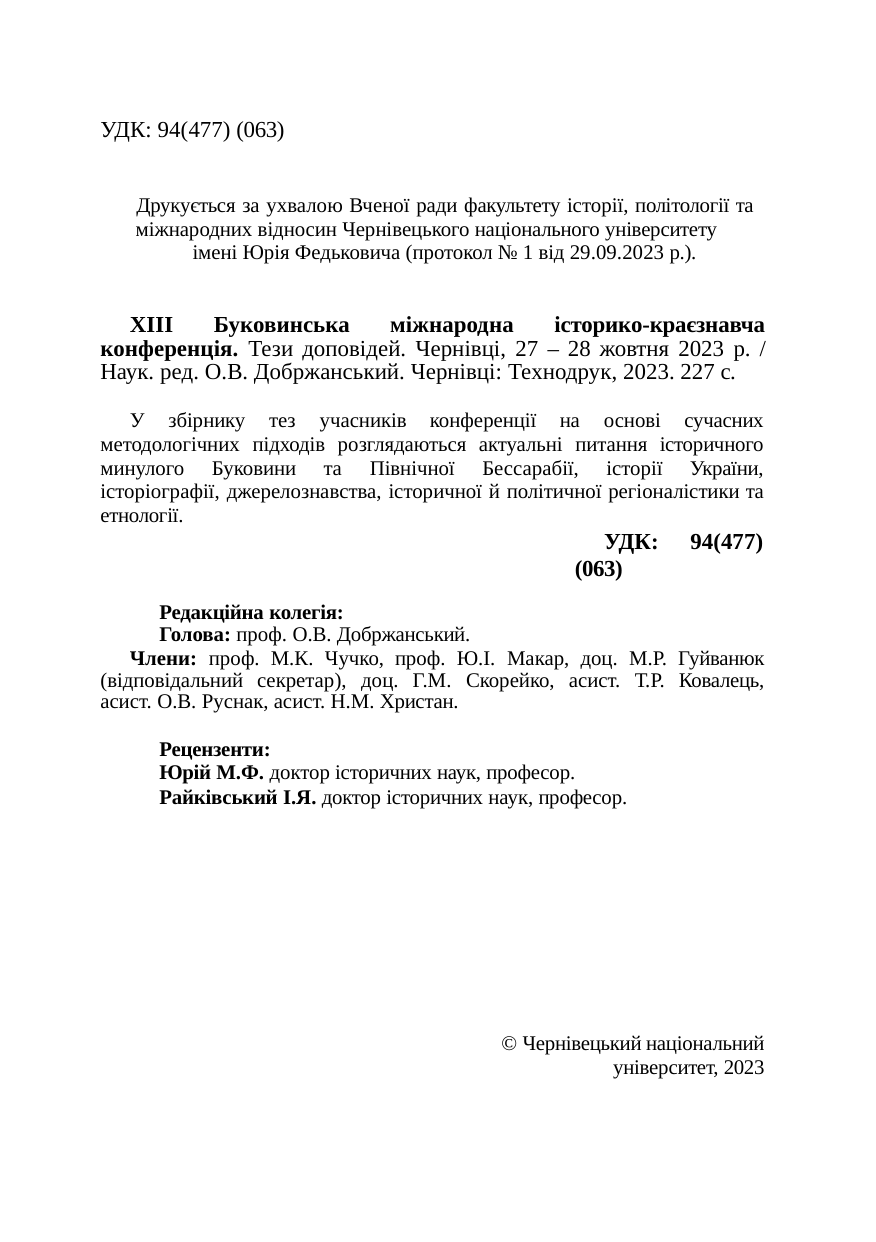

УДК: 94(477) (063)

Друкується за ухвалою Вченої ради факультету історії, політології та міжнародних відносин Чернівецького національного університету
імені Юрія Федьковича (протокол № 1 від 29.09.2023 р.).

ХІІІ   Буковинська   міжнародна   історико-краєзнавча конференція. Тези доповідей. Чернівці, 27 ‒ 28 жовтня 2023 р. / Наук. ред. О.В. Добржанський. Чернівці: Технодрук, 2023. 227 с.

У  збірнику  тез  учасників  конференції  на  основі  сучасних методологічних підходів розглядаються актуальні питання історичного минулого  Буковини  та  Північної  Бессарабії,  історії  України, історіографії, джерелознавства, історичної й політичної регіоналістики та етнології.
УДК: 94(477) (063)
Редакційна колегія:
Голова: проф. О.В. Добржанський.
Члени: проф. М.К. Чучко, проф. Ю.І. Макар, доц. М.Р. Гуйванюк (відповідальний секретар), доц. Г.М. Скорейко, асист. Т.Р. Ковалець, асист. О.В. Руснак, асист. Н.М. Христан.

Рецензенти:
Юрій М.Ф. доктор історичних наук, професор.
Райківський І.Я. доктор історичних наук, професор.
© Чернівецький національний
університет, 2023

2	ХІV Буковинська міжнародна історико-краєзнавча конференція